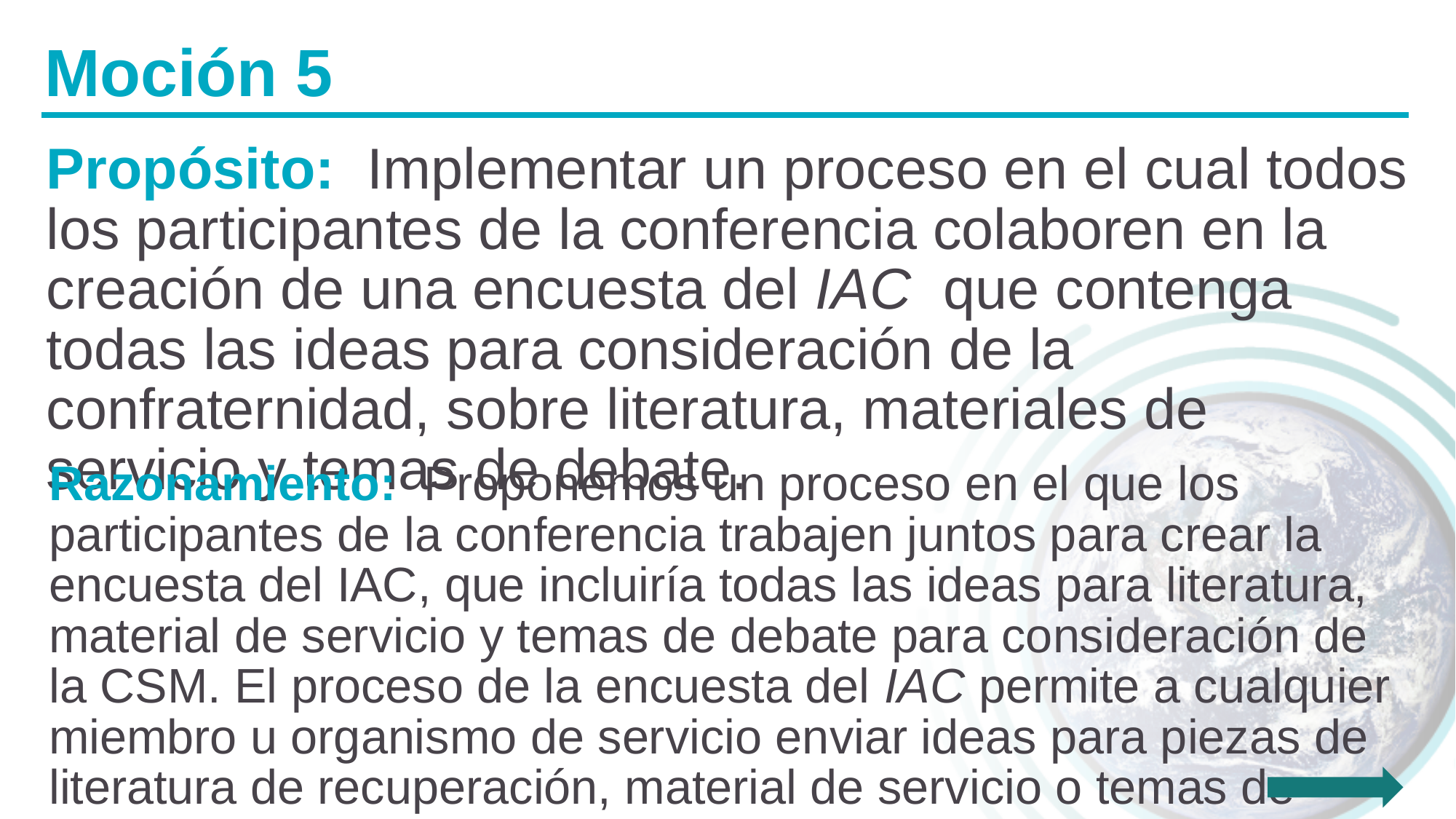

Moción 5
Propósito:  Implementar un proceso en el cual todos los participantes de la conferencia colaboren en la creación de una encuesta del IAC  que contenga todas las ideas para consideración de la confraternidad, sobre literatura, materiales de servicio y temas de debate.
Razonamiento:  Proponemos un proceso en el que los participantes de la conferencia trabajen juntos para crear la encuesta del IAC, que incluiría todas las ideas para literatura, material de servicio y temas de debate para consideración de la CSM. El proceso de la encuesta del IAC permite a cualquier miembro u organismo de servicio enviar ideas para piezas de literatura de recuperación, material de servicio o temas de debate nuevos o revisados.